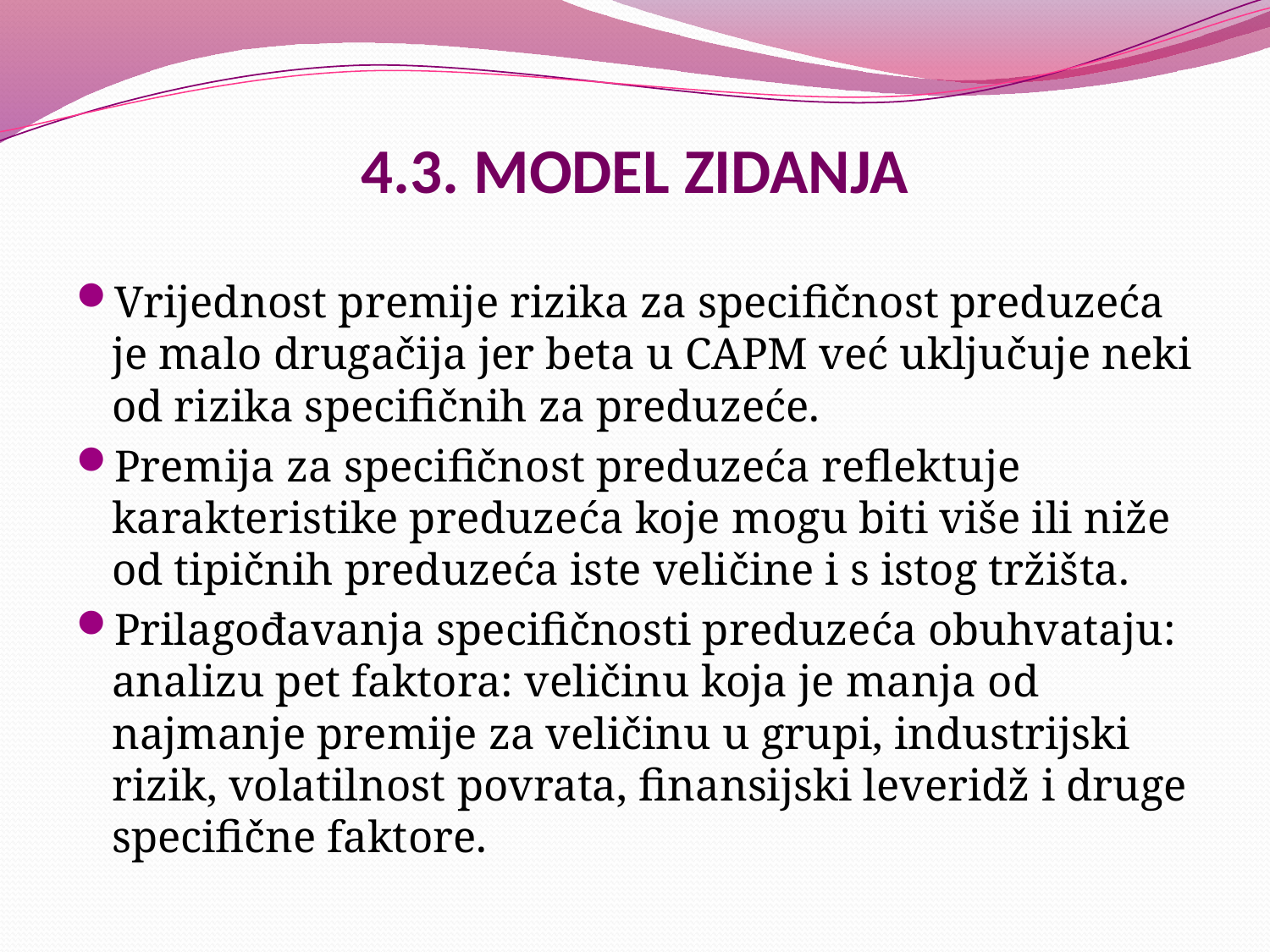

# 4.3. MODEL ZIDANJA
Vrijednost premije rizika za specifičnost preduzeća je malo drugačija jer beta u CAPM već uključuje neki od rizika specifičnih za preduzeće.
Premija za specifičnost preduzeća reflektuje karakteristike preduzeća koje mogu biti više ili niže od tipičnih preduzeća iste veličine i s istog tržišta.
Prilagođavanja specifičnosti preduzeća obuhvataju: analizu pet faktora: veličinu koja je manja od najmanje premije za veličinu u grupi, industrijski rizik, volatilnost povrata, finansijski leveridž i druge specifične faktore.